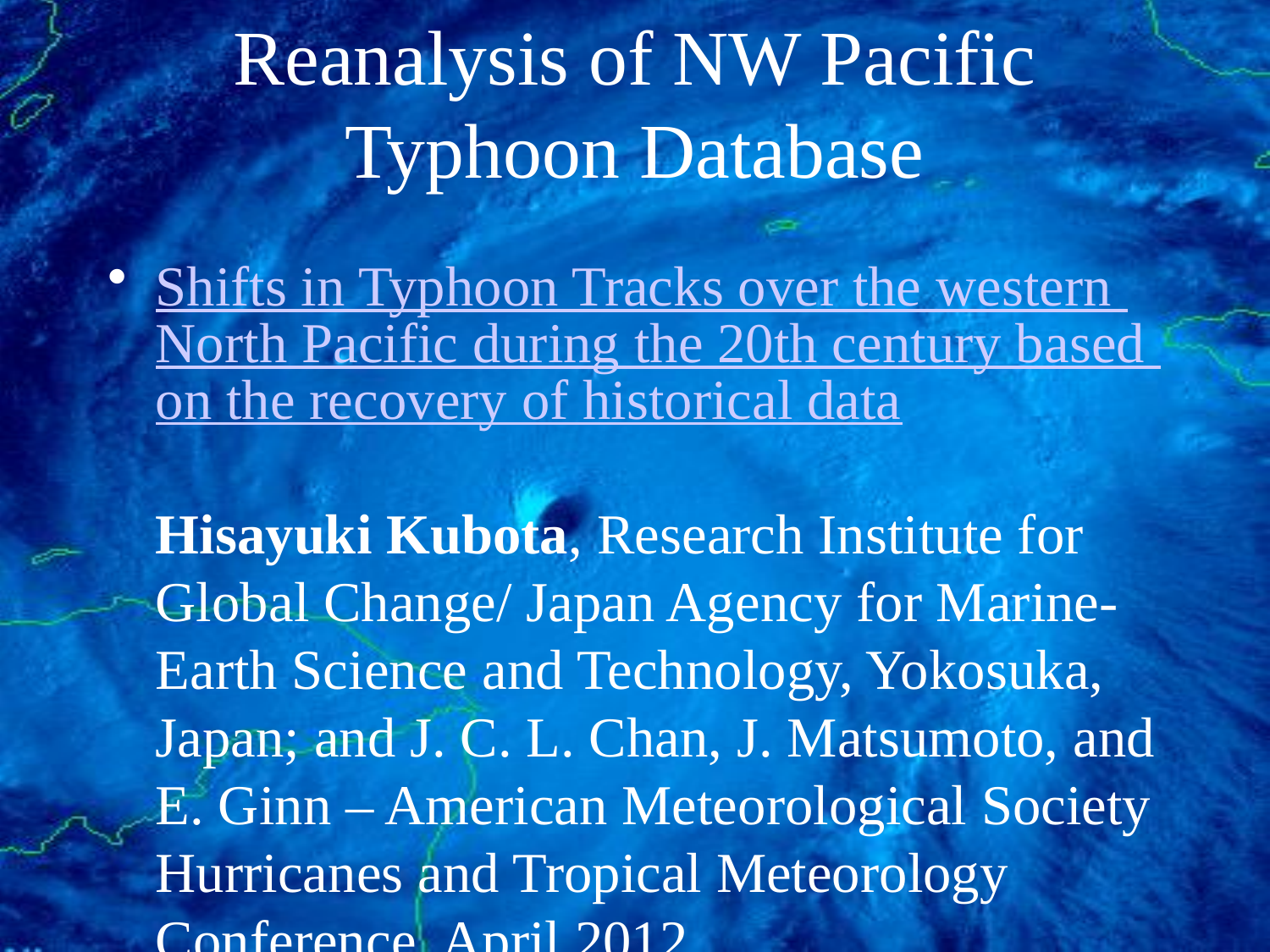

# Reanalysis of NW Pacific Typhoon Database
Shifts in Typhoon Tracks over the western North Pacific during the 20th century based on the recovery of historical data
Hisayuki Kubota, Research Institute for Global Change/ Japan Agency for Marine-Earth Science and Technology, Yokosuka, Japan; and J. C. L. Chan, J. Matsumoto, and E. Ginn – American Meteorological Society Hurricanes and Tropical Meteorology Conference, April 2012